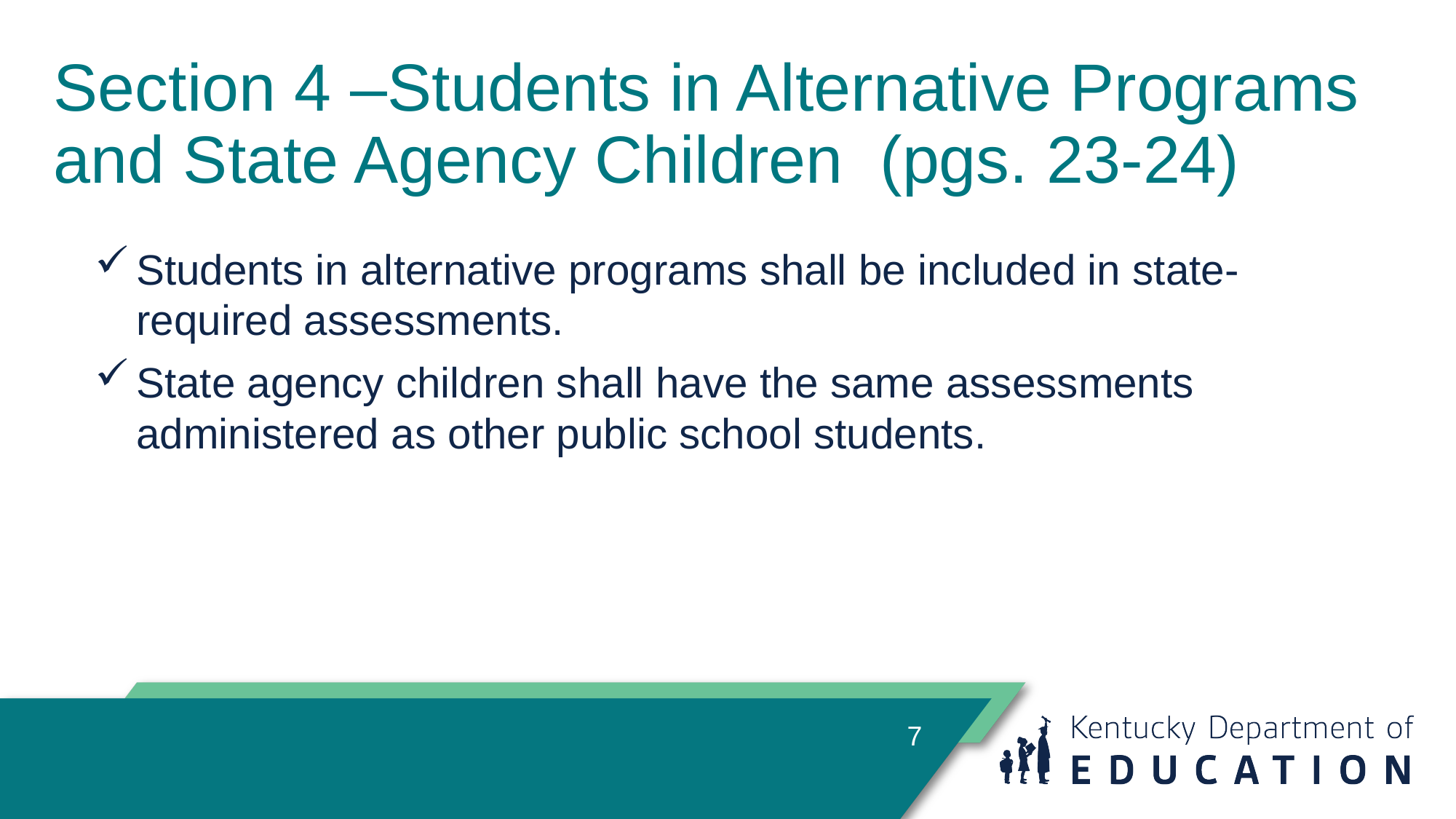

# Section 4 –Students in Alternative Programs and State Agency Children  (pgs. 23-24)
Students in alternative programs shall be included in state-required assessments.
State agency children shall have the same assessments administered as other public school students.

7